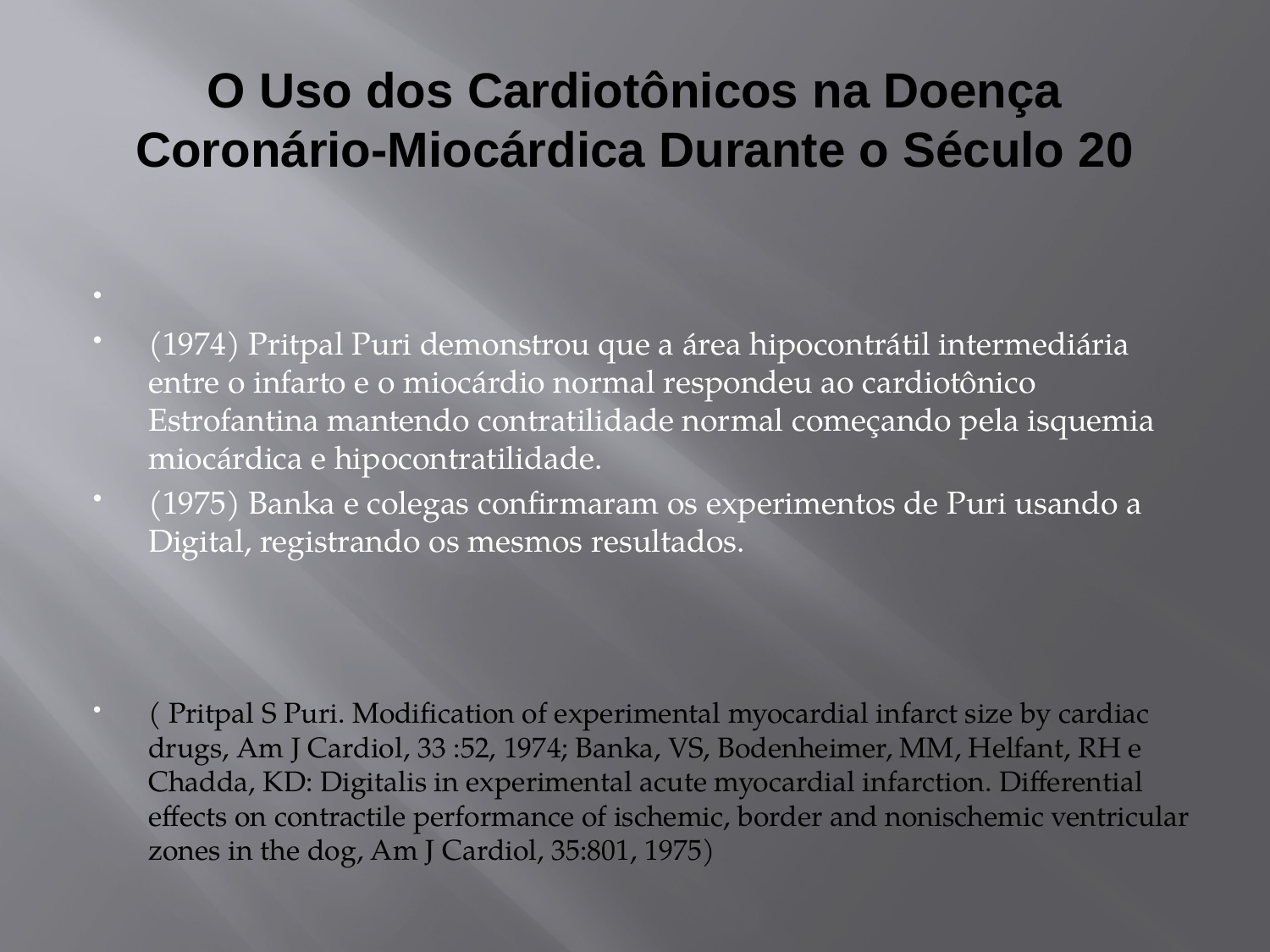

# O Uso dos Cardiotônicos na Doença Coronário-Miocárdica Durante o Século 20

(1974) Pritpal Puri demonstrou que a área hipocontrátil intermediária entre o infarto e o miocárdio normal respondeu ao cardiotônico Estrofantina mantendo contratilidade normal começando pela isquemia miocárdica e hipocontratilidade.
(1975) Banka e colegas confirmaram os experimentos de Puri usando a Digital, registrando os mesmos resultados.

( Pritpal S Puri. Modification of experimental myocardial infarct size by cardiac drugs, Am J Cardiol, 33 :52, 1974; Banka, VS, Bodenheimer, MM, Helfant, RH e Chadda, KD: Digitalis in experimental acute myocardial infarction. Differential effects on contractile performance of ischemic, border and nonischemic ventricular zones in the dog, Am J Cardiol, 35:801, 1975)